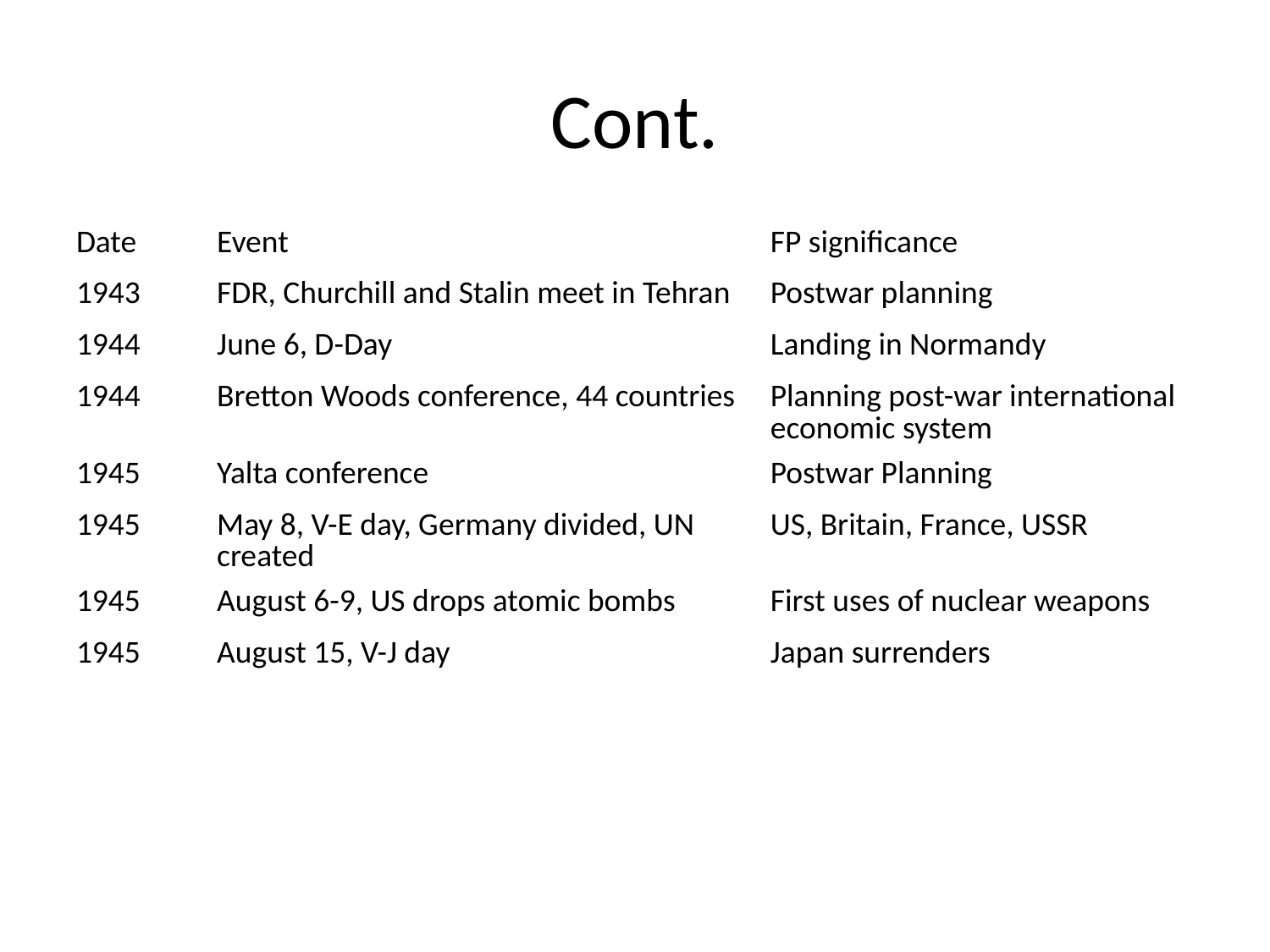

# Cont.
| Date | Event | FP significance |
| --- | --- | --- |
| 1943 | FDR, Churchill and Stalin meet in Tehran | Postwar planning |
| 1944 | June 6, D-Day | Landing in Normandy |
| 1944 | Bretton Woods conference, 44 countries | Planning post-war international economic system |
| 1945 | Yalta conference | Postwar Planning |
| 1945 | May 8, V-E day, Germany divided, UN created | US, Britain, France, USSR |
| 1945 | August 6-9, US drops atomic bombs | First uses of nuclear weapons |
| 1945 | August 15, V-J day | Japan surrenders |